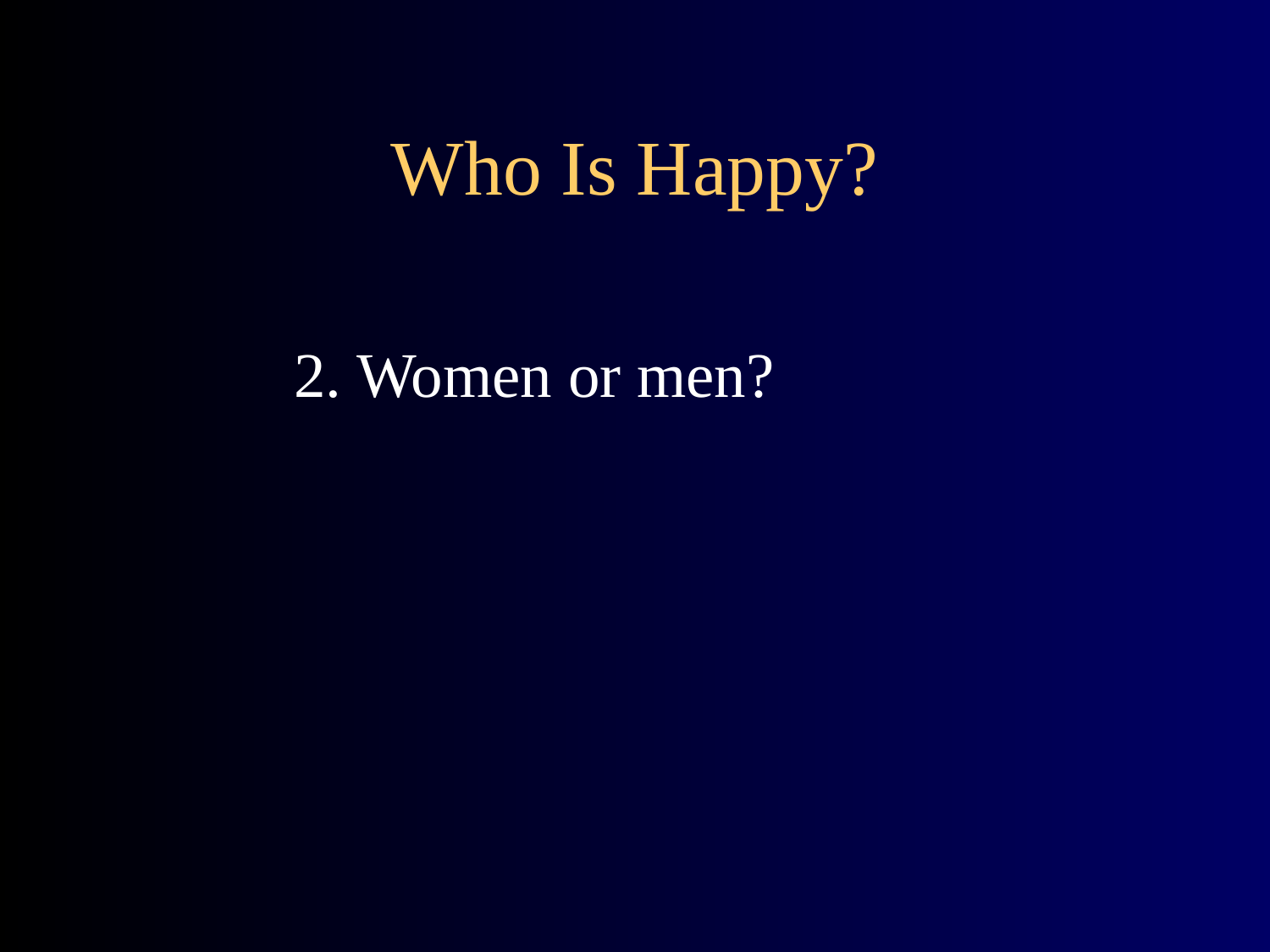

# Who Is Happy?
2. Women or men?